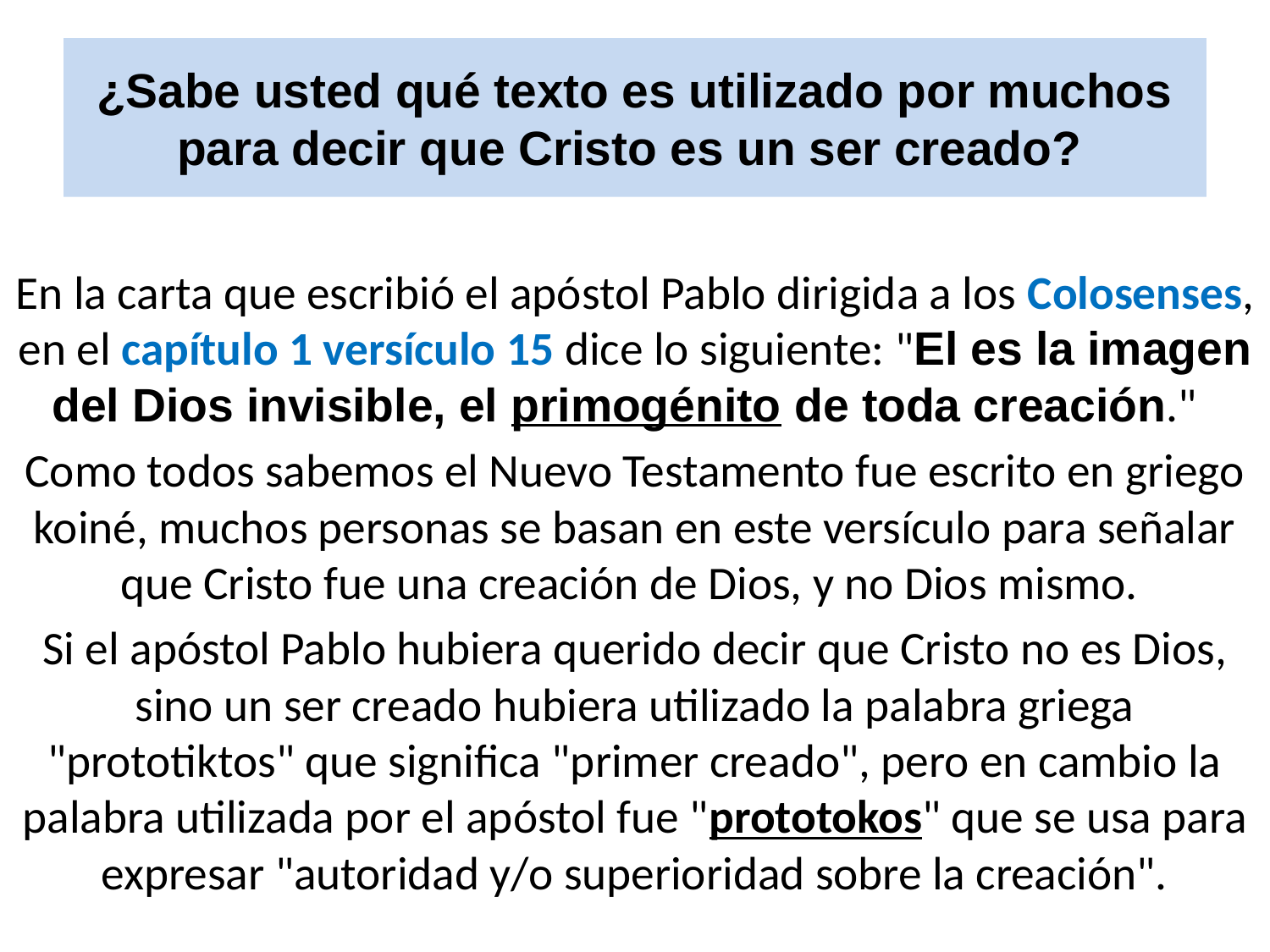

# ¿Sabe usted qué texto es utilizado por muchos para decir que Cristo es un ser creado?
En la carta que escribió el apóstol Pablo dirigida a los Colosenses, en el capítulo 1 versículo 15 dice lo siguiente: "El es la imagen del Dios invisible, el primogénito de toda creación."
Como todos sabemos el Nuevo Testamento fue escrito en griego koiné, muchos personas se basan en este versículo para señalar que Cristo fue una creación de Dios, y no Dios mismo.
Si el apóstol Pablo hubiera querido decir que Cristo no es Dios, sino un ser creado hubiera utilizado la palabra griega "prototiktos" que significa "primer creado", pero en cambio la palabra utilizada por el apóstol fue "prototokos" que se usa para expresar "autoridad y/o superioridad sobre la creación".